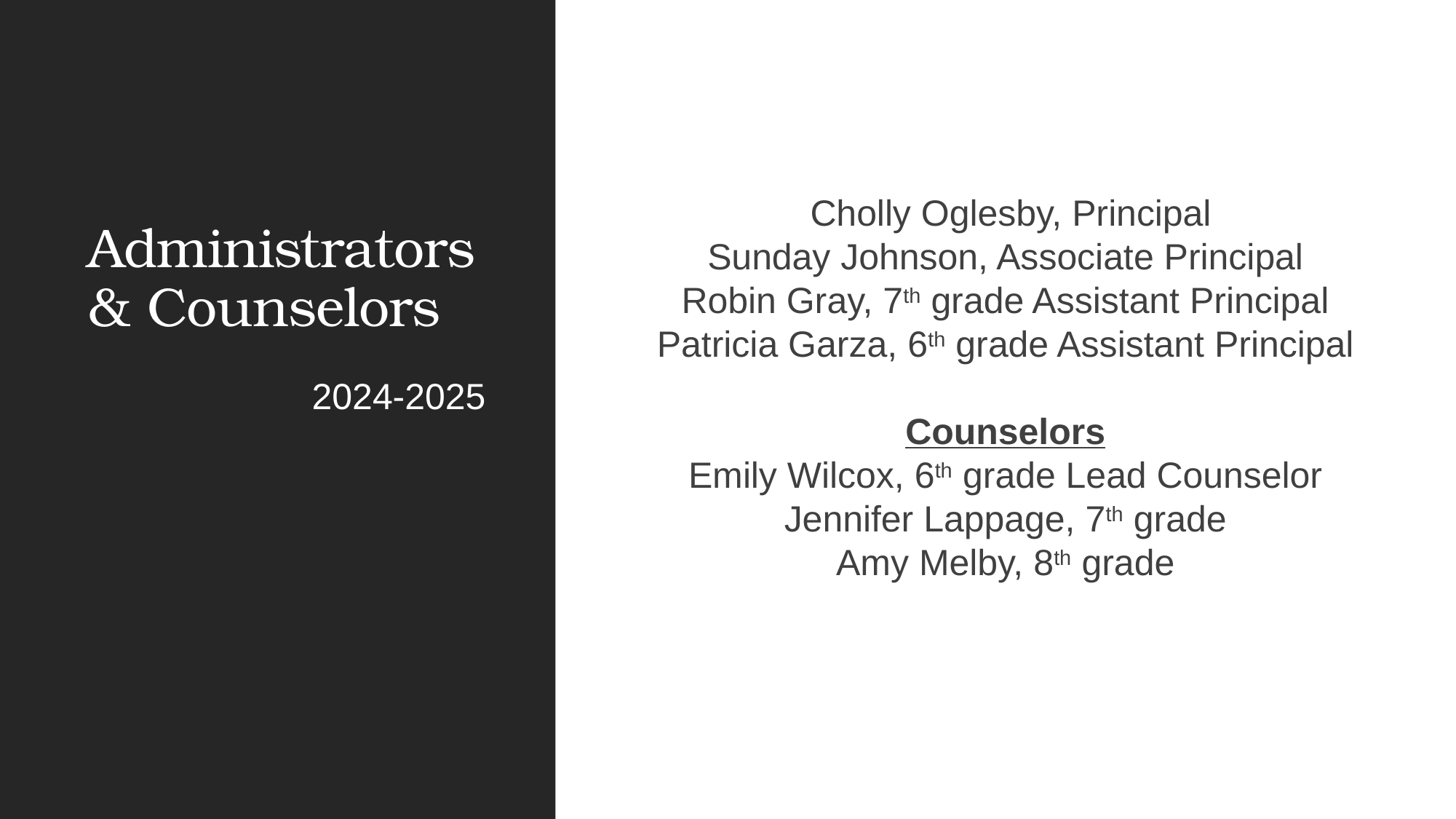

# Administrators & Counselors

Cholly Oglesby, Principal
Sunday Johnson, Associate Principal
Robin Gray, 7th grade Assistant Principal
Patricia Garza, 6th grade Assistant Principal

Counselors
Emily Wilcox, 6th grade Lead Counselor
Jennifer Lappage, 7th grade
Amy Melby, 8th grade

2024-2025